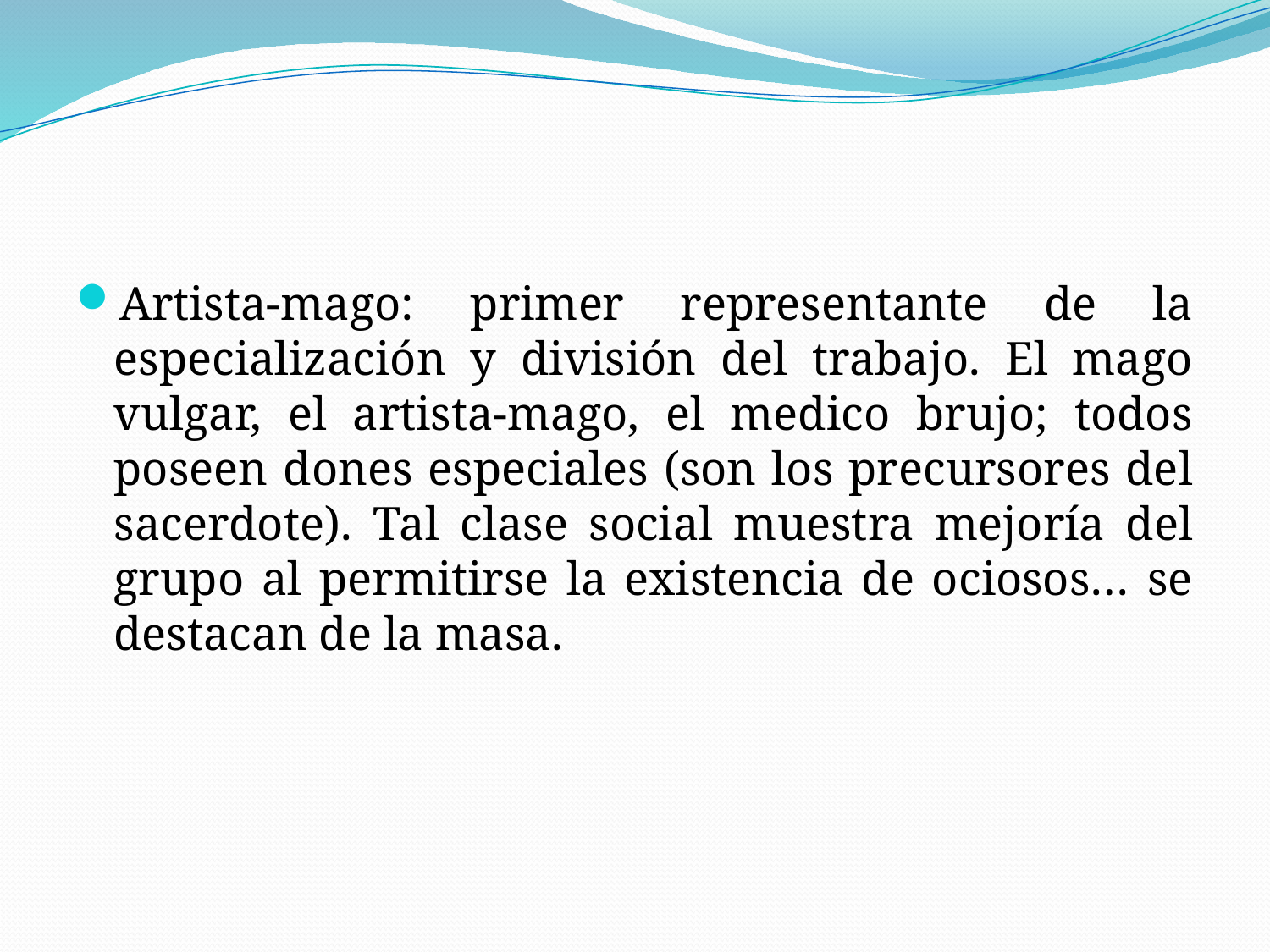

#
Artista-mago: primer representante de la especialización y división del trabajo. El mago vulgar, el artista-mago, el medico brujo; todos poseen dones especiales (son los precursores del sacerdote). Tal clase social muestra mejoría del grupo al permitirse la existencia de ociosos… se destacan de la masa.